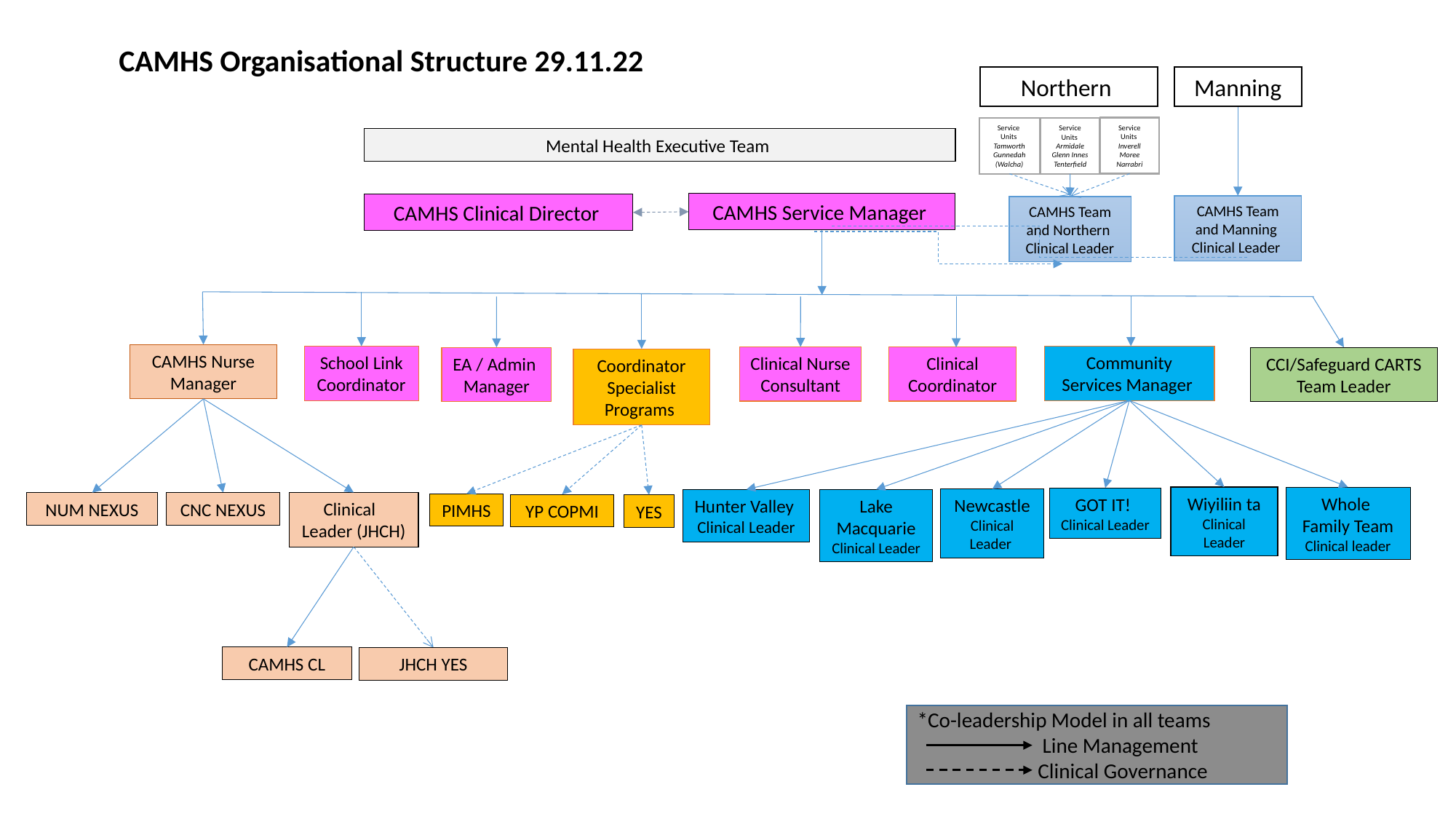

CAMHS Organisational Structure 29.11.22
Northern
Manning
Service Units
Inverell
Moree
Narrabri
Service
Units
Tamworth
Gunnedah
(Walcha)
Service Units
Armidale
Glenn Innes
Tenterfield
Mental Health Executive Team
CAMHS Service Manager
CAMHS Clinical Director
CAMHS Team and Manning
Clinical Leader
CAMHS Team and Northern
Clinical Leader
CAMHS Nurse Manager
School Link Coordinator
Community Services Manager
Clinical Nurse Consultant
Clinical Coordinator
EA / Admin  Manager
CCI/Safeguard CARTS
Team Leader
Coordinator Specialist Programs
Wiyiliin ta
Clinical Leader
Whole
Family Team
Clinical leader
GOT IT!
Clinical Leader
Newcastle
Clinical Leader
Hunter Valley
Clinical Leader
Lake Macquarie
Clinical Leader
Clinical
Leader (JHCH)
NUM NEXUS
CNC NEXUS
PIMHS
YP COPMI
YES
CAMHS CL
JHCH YES
*Co-leadership Model in all teams
          Line Management
             Clinical Governance